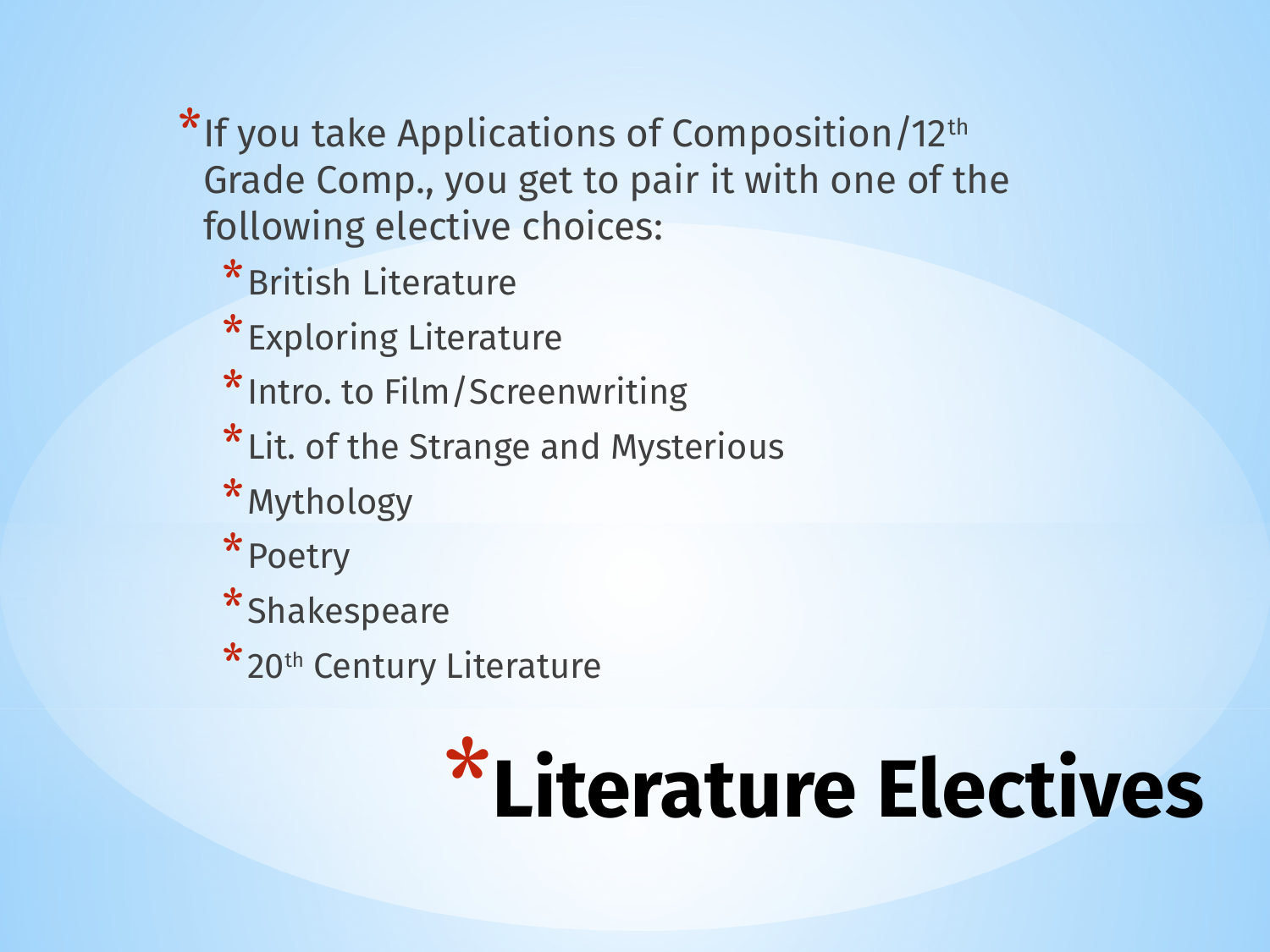

If you take Applications of Composition/12th Grade Comp., you get to pair it with one of the following elective choices:
British Literature
Exploring Literature
Intro. to Film/Screenwriting
Lit. of the Strange and Mysterious
Mythology
Poetry
Shakespeare
20th Century Literature

# Literature Electives